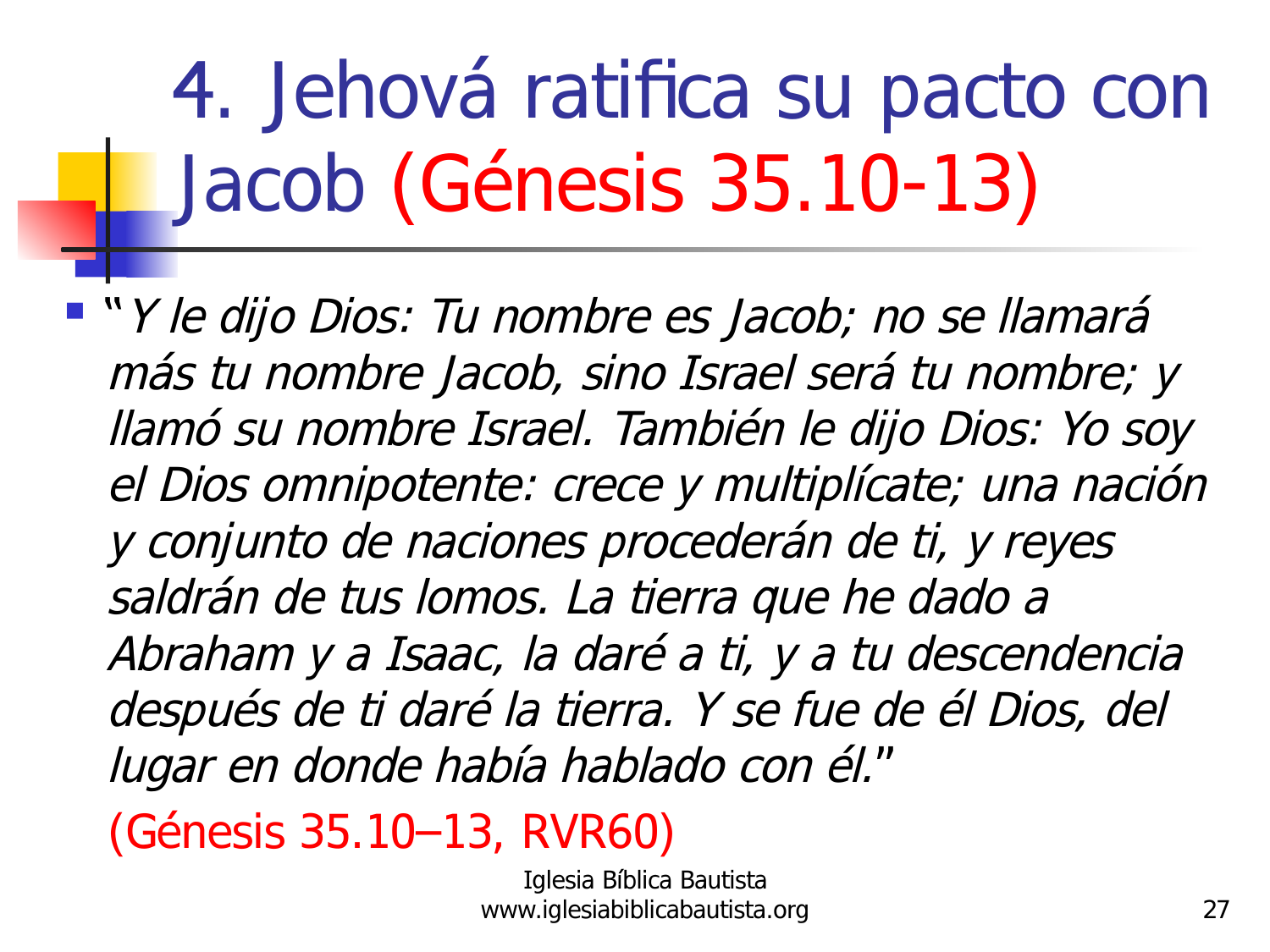

# 4. Jehová ratifica su pacto con Jacob (Génesis 35.10-13)
“Y le dijo Dios: Tu nombre es Jacob; no se llamará más tu nombre Jacob, sino Israel será tu nombre; y llamó su nombre Israel. También le dijo Dios: Yo soy el Dios omnipotente: crece y multiplícate; una nación y conjunto de naciones procederán de ti, y reyes saldrán de tus lomos. La tierra que he dado a Abraham y a Isaac, la daré a ti, y a tu descendencia después de ti daré la tierra. Y se fue de él Dios, del lugar en donde había hablado con él.”
   (Génesis 35.10–13, RVR60)
Iglesia Bíblica Bautista
www.iglesiabiblicabautista.org
27